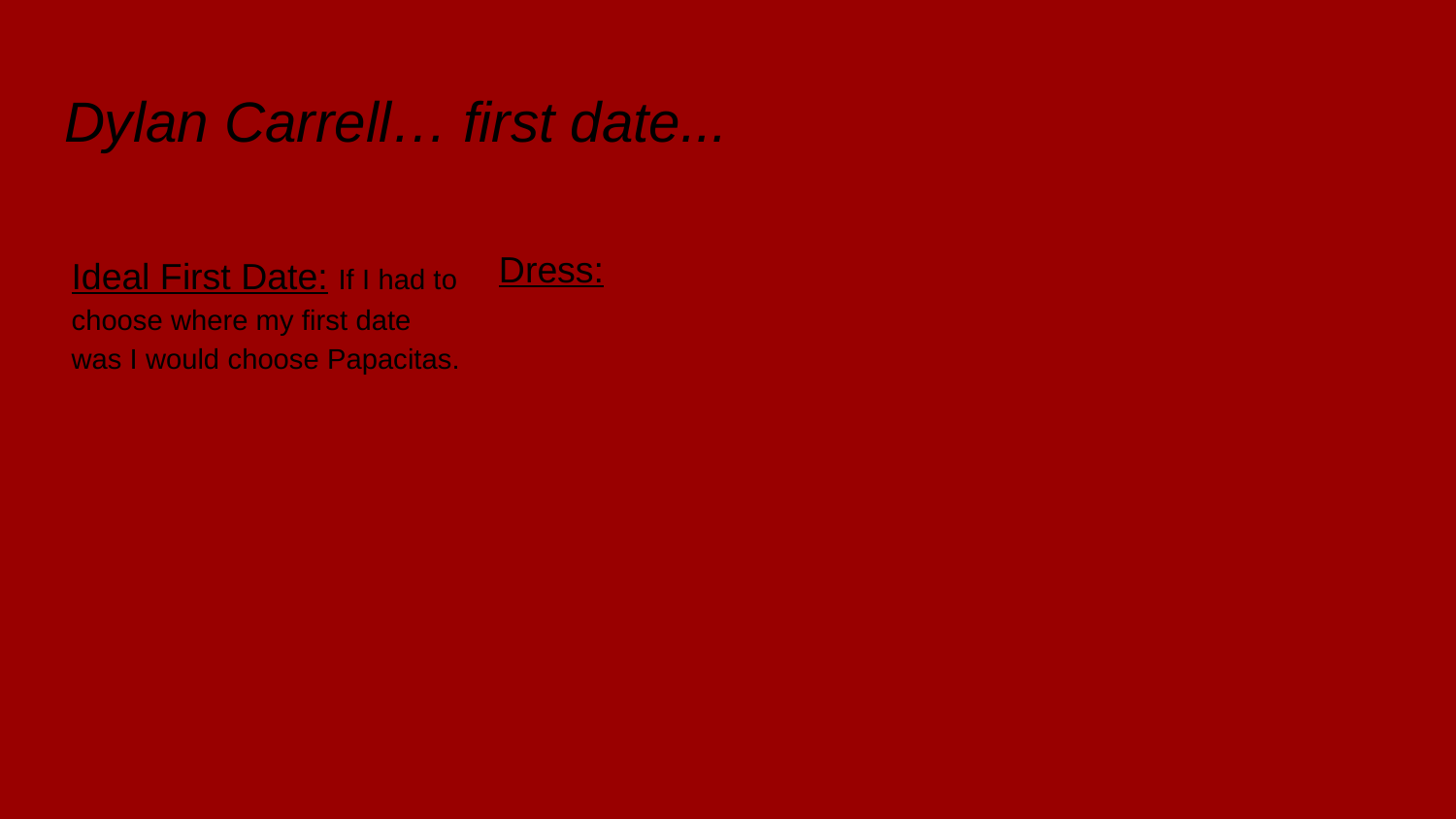

# Dylan Carrell… first date...

Ideal First Date: If I had to choose where my first date was I would choose Papacitas.
Dress: